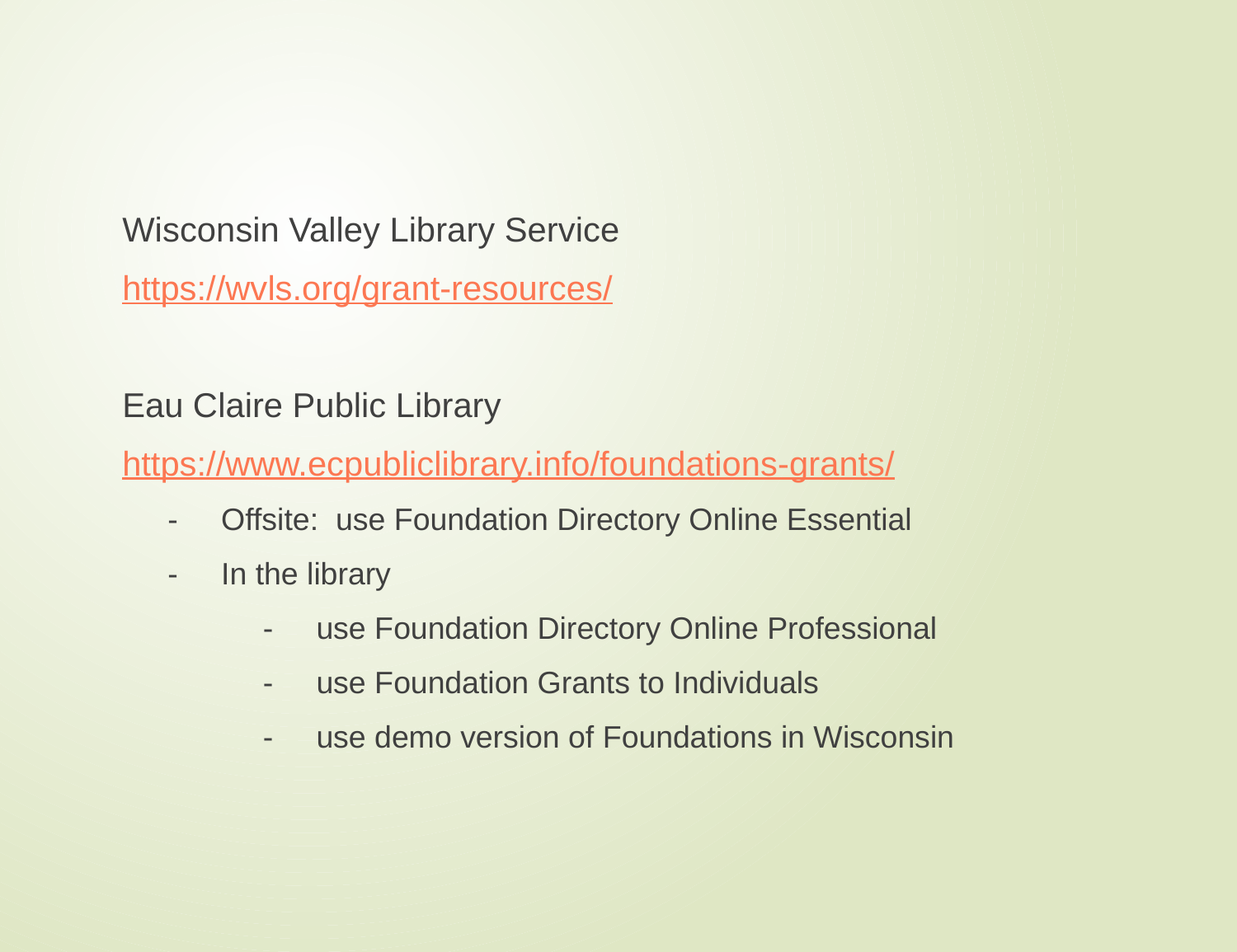

Wisconsin Valley Library Service
        https://wvls.org/grant-resources/

        Eau Claire Public Library
        https://www.ecpubliclibrary.info/foundations-grants/
              -     Offsite:  use Foundation Directory Online Essential
              -     In the library
                         -     use Foundation Directory Online Professional
                         -     use Foundation Grants to Individuals
                         -     use demo version of Foundations in Wisconsin